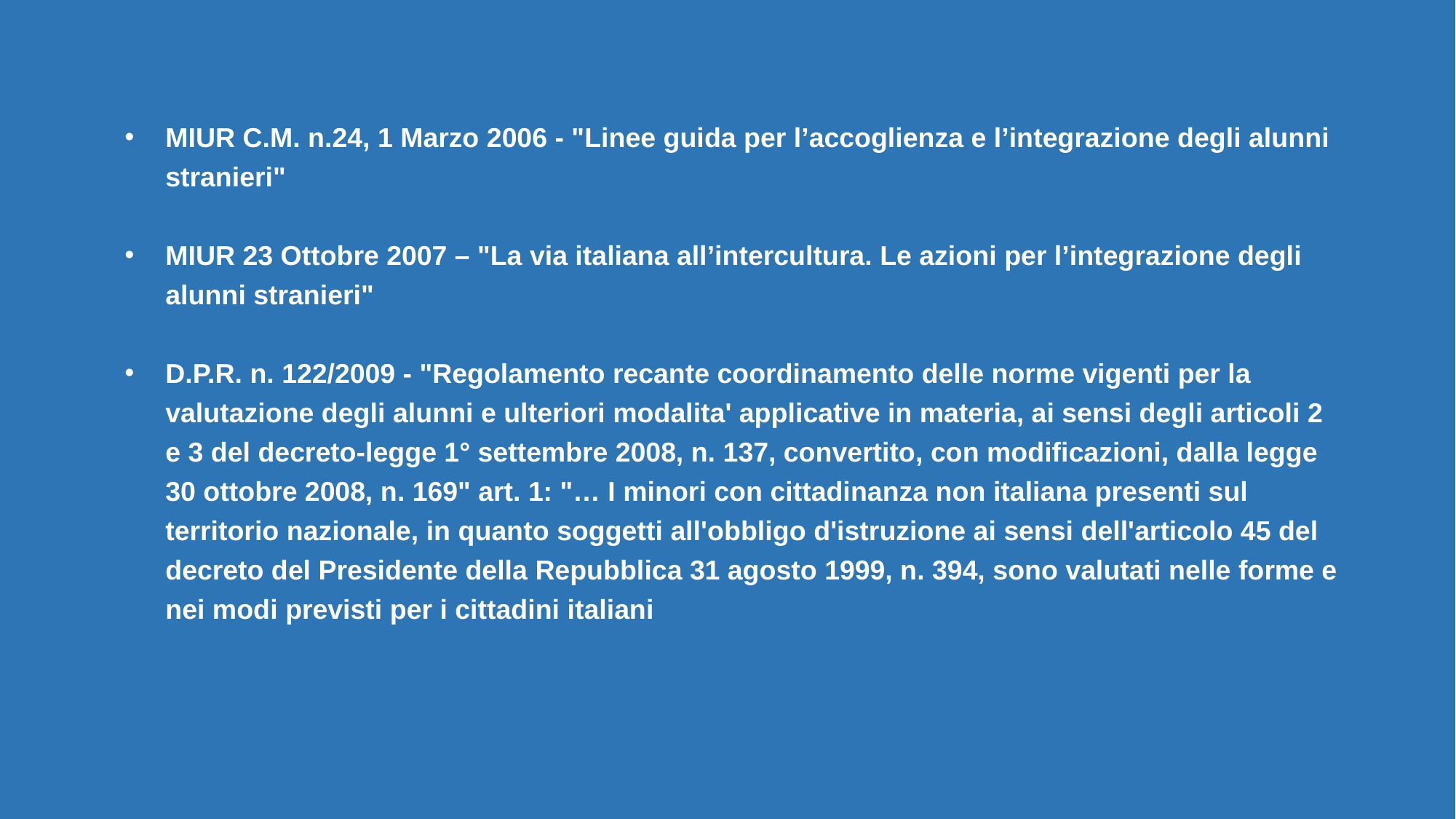

MIUR C.M. n.24, 1 Marzo 2006 - "Linee guida per l’accoglienza e l’integrazione degli alunni stranieri"

MIUR 23 Ottobre 2007 – "La via italiana all’intercultura. Le azioni per l’integrazione degli alunni stranieri"

D.P.R. n. 122/2009 - "Regolamento recante coordinamento delle norme vigenti per la valutazione degli alunni e ulteriori modalita' applicative in materia, ai sensi degli articoli 2 e 3 del decreto-legge 1° settembre 2008, n. 137, convertito, con modificazioni, dalla legge 30 ottobre 2008, n. 169" art. 1: "… I minori con cittadinanza non italiana presenti sul territorio nazionale, in quanto soggetti all'obbligo d'istruzione ai sensi dell'articolo 45 del decreto del Presidente della Repubblica 31 agosto 1999, n. 394, sono valutati nelle forme e nei modi previsti per i cittadini italiani